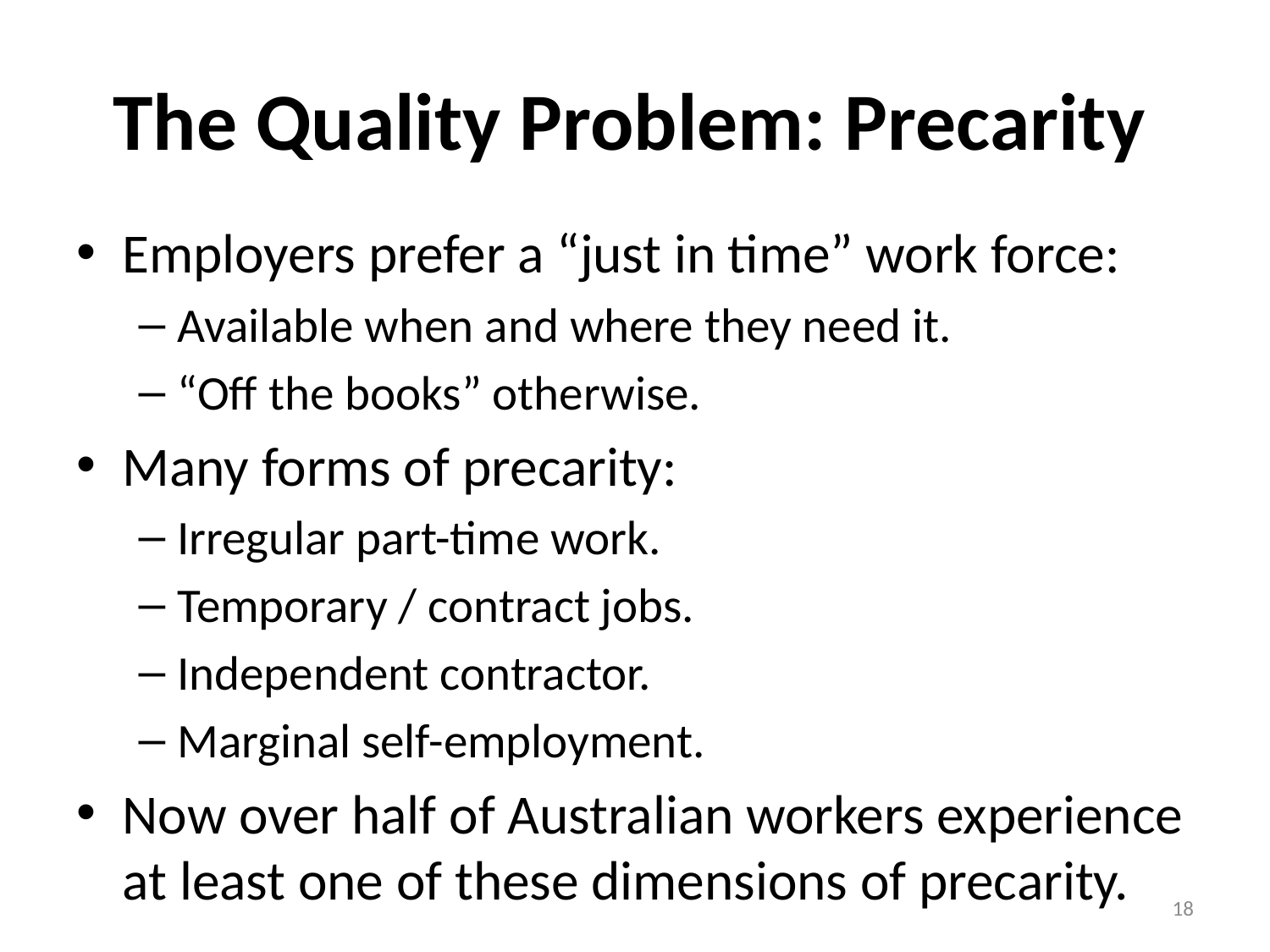

# The Quality Problem: Precarity
Employers prefer a “just in time” work force:
Available when and where they need it.
“Off the books” otherwise.
Many forms of precarity:
Irregular part-time work.
Temporary / contract jobs.
Independent contractor.
Marginal self-employment.
Now over half of Australian workers experience at least one of these dimensions of precarity.

18